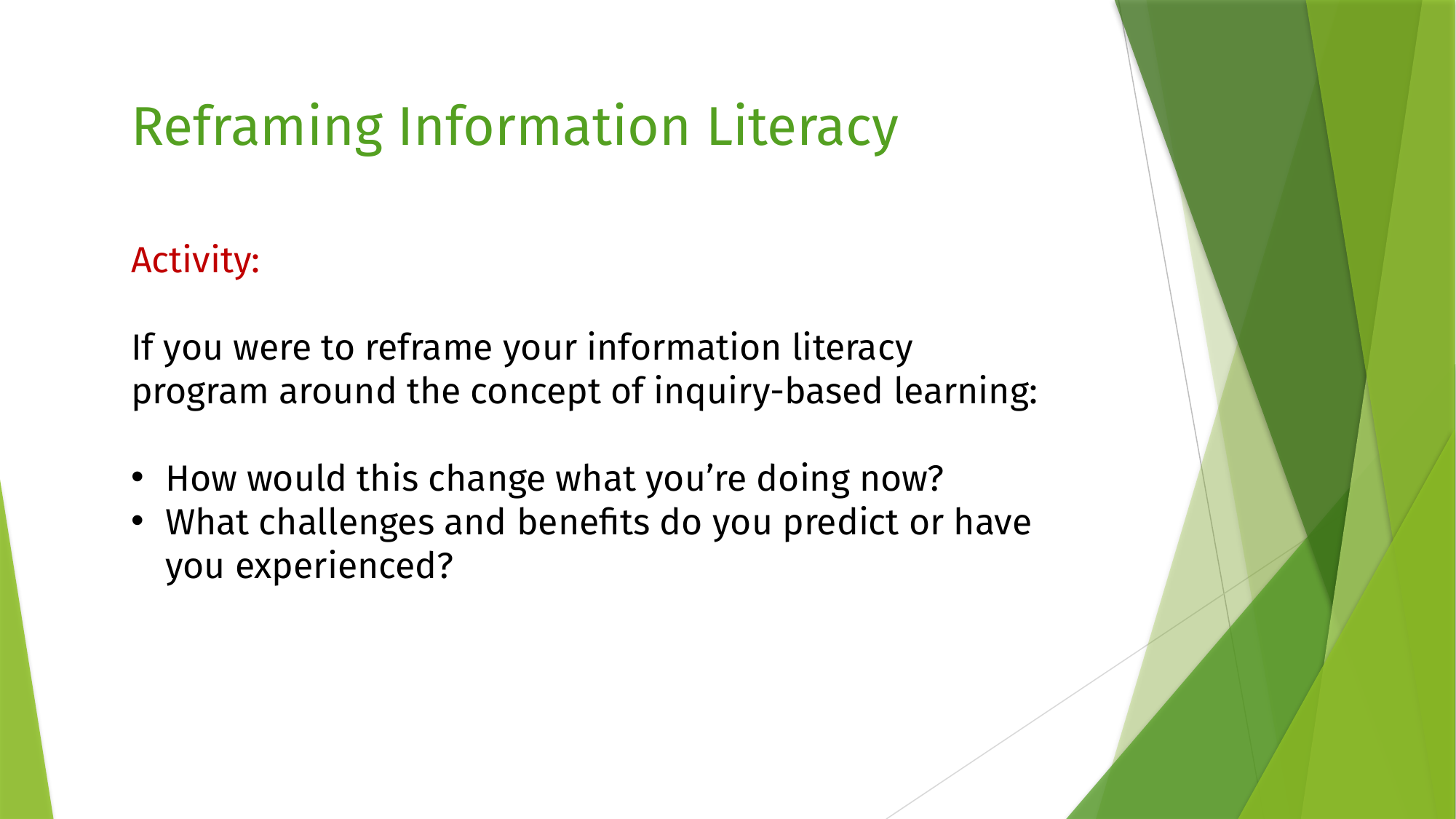

# Reframing Information Literacy
Activity:

If you were to reframe your information literacy program around the concept of inquiry-based learning:

How would this change what you’re doing now?
What challenges and benefits do you predict or have you experienced?